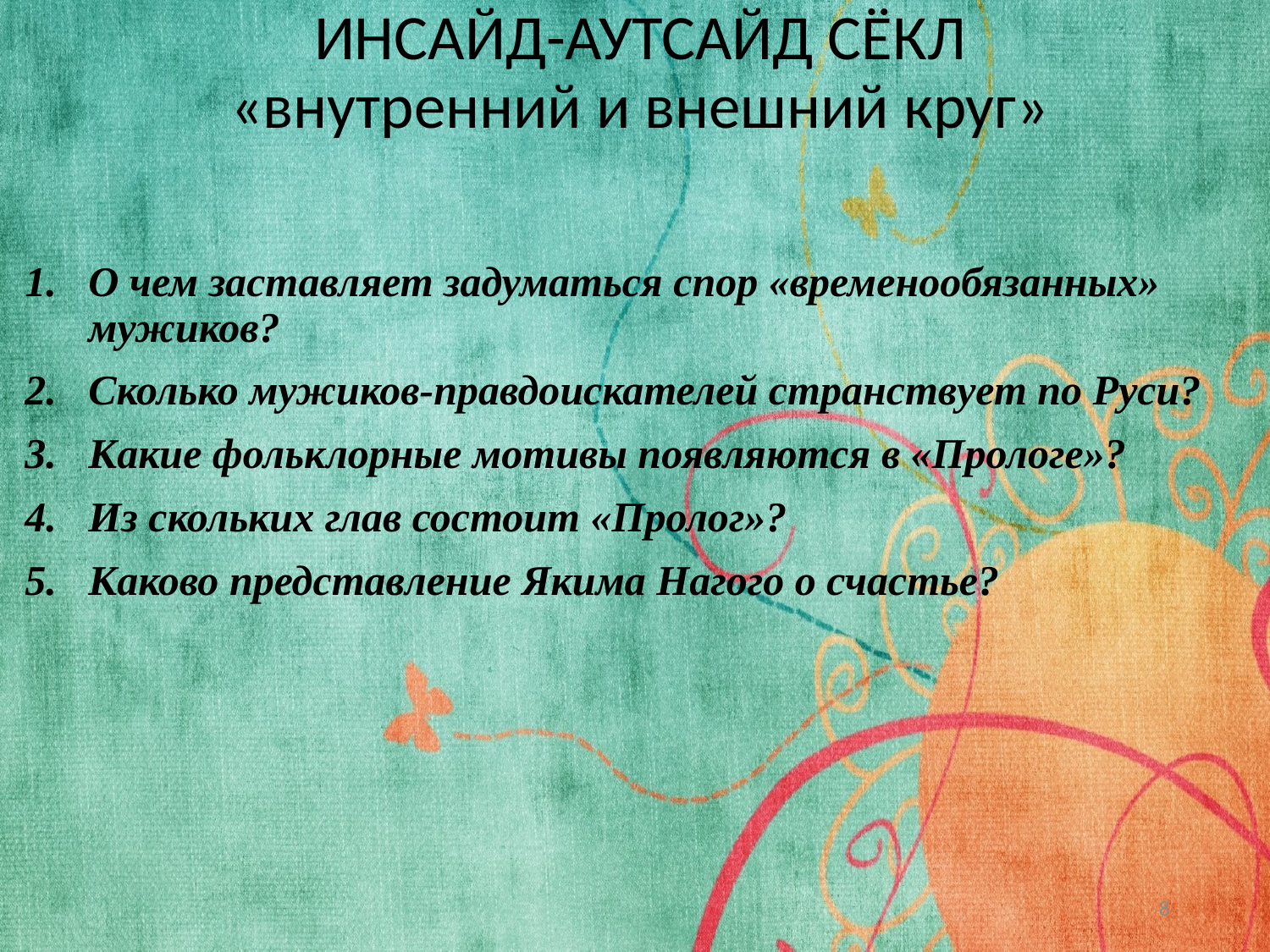

# ИНСАЙД-АУТСАЙД СЁКЛ «внутренний и внешний круг»
О чем заставляет задуматься спор «временообязанных»   мужиков?
Сколько мужиков-правдоискателей странствует по Руси?
Какие фольклорные мотивы появляются в «Прологе»?
Из скольких глав состоит «Пролог»?
Каково представление Якима Нагого о счастье?
8